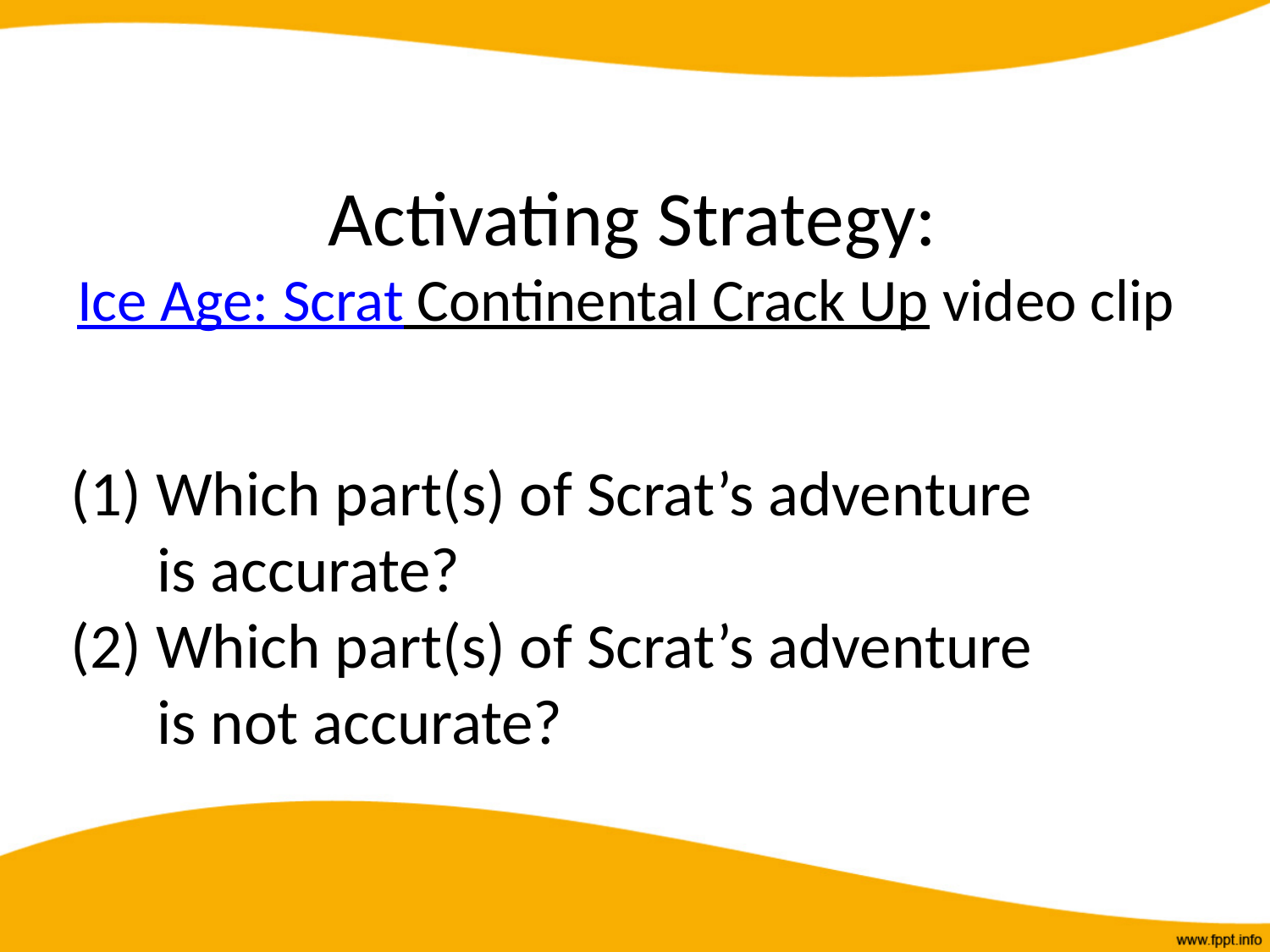

# Activating Strategy: Ice Age: Scrat Continental Crack Up video clip
(1) Which part(s) of Scrat’s adventure
      is accurate?
(2) Which part(s) of Scrat’s adventure
      is not accurate?